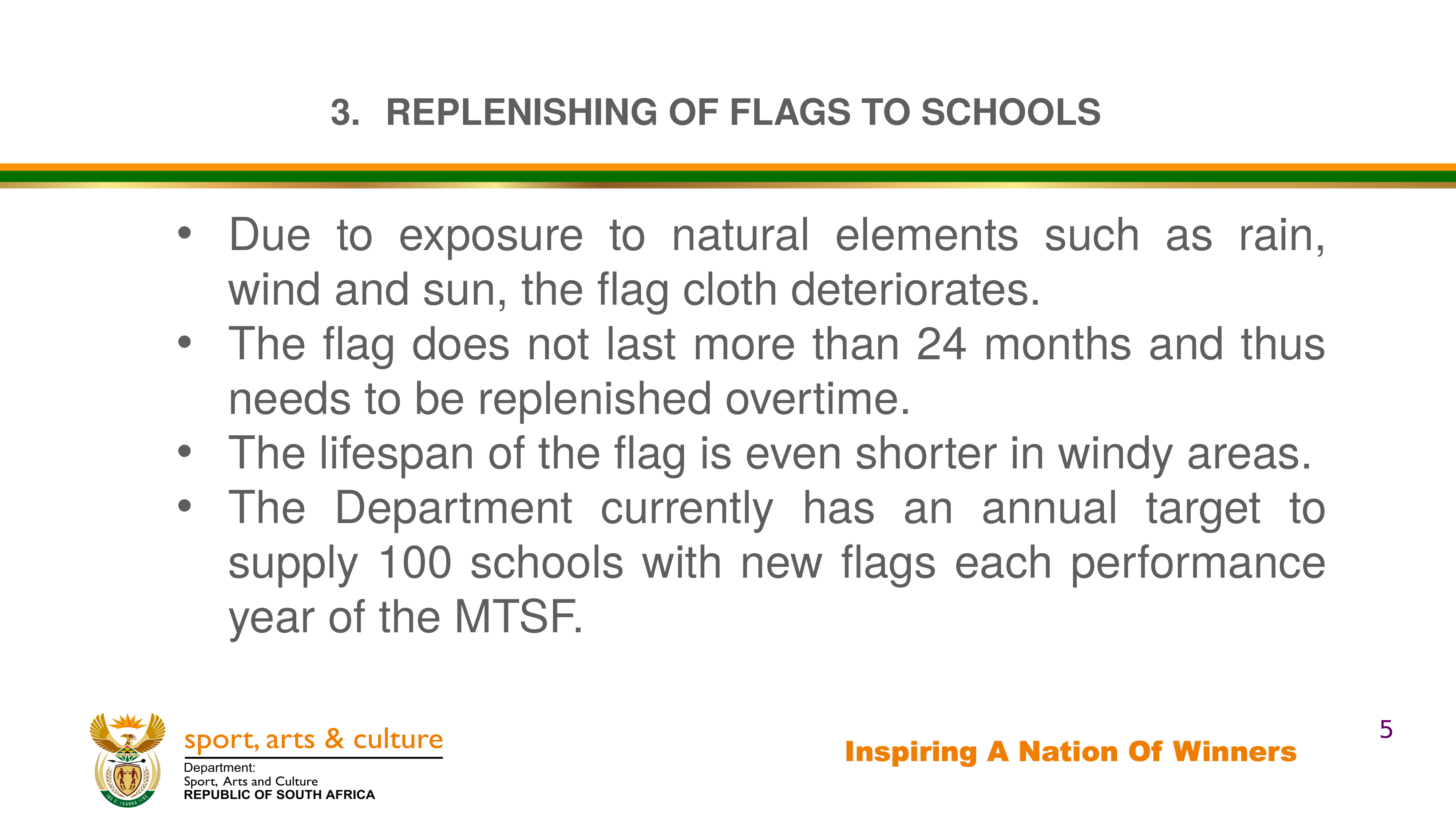

3.	REPLENISHING OF FLAGS TO SCHOOLS

Due to exposure to natural elements such as rain, wind and sun, the flag cloth deteriorates.
The flag does not last more than 24 months and thus needs to be replenished overtime.
The lifespan of the flag is even shorter in windy areas.
The Department currently has an annual target to supply 100 schools with new flags each performance year of the MTSF.

5